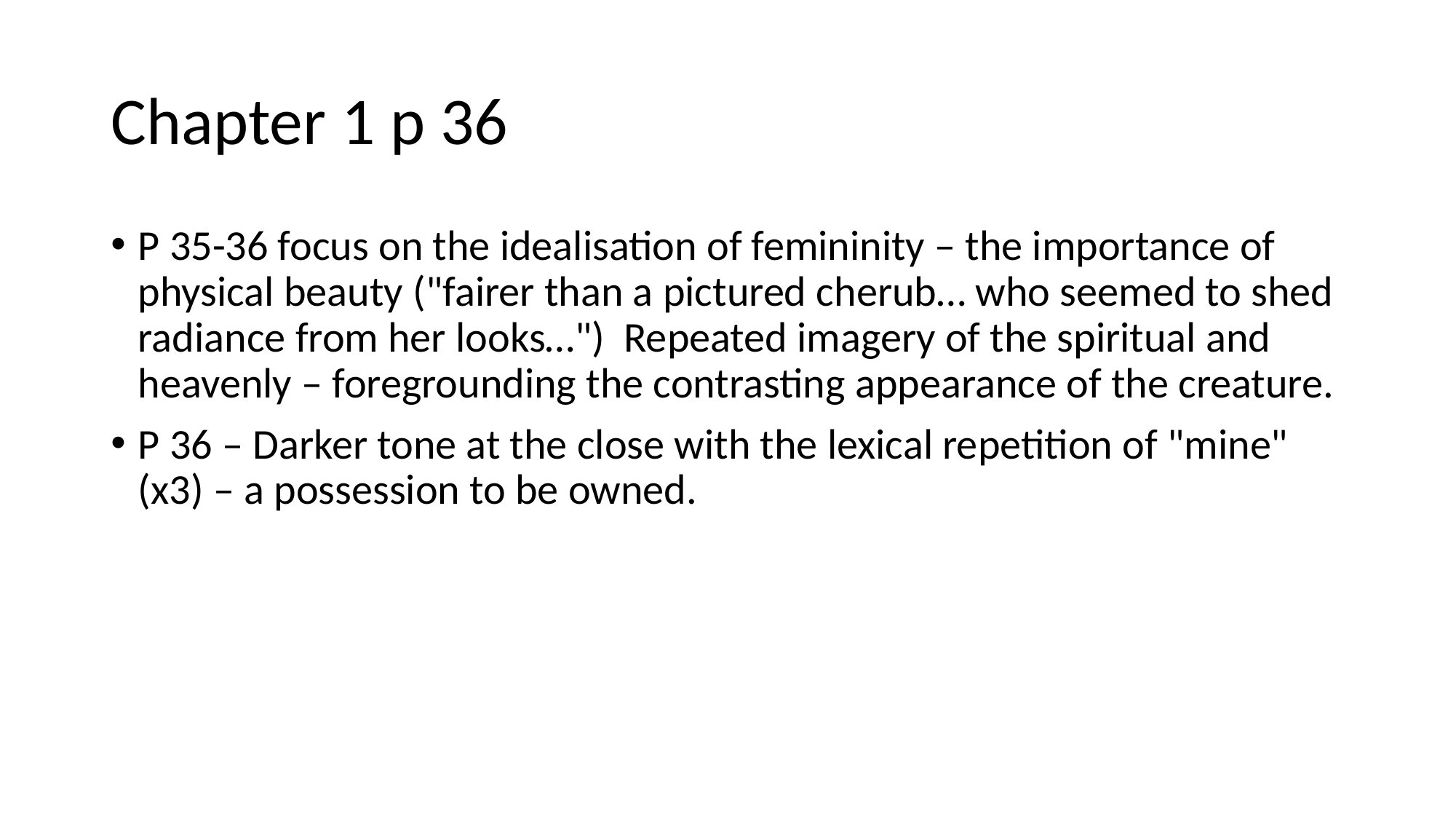

# Chapter 1 p 36
P 35-36 focus on the idealisation of femininity – the importance of physical beauty ("fairer than a pictured cherub… who seemed to shed radiance from her looks…")  Repeated imagery of the spiritual and heavenly – foregrounding the contrasting appearance of the creature.
P 36 – Darker tone at the close with the lexical repetition of "mine" (x3) – a possession to be owned.